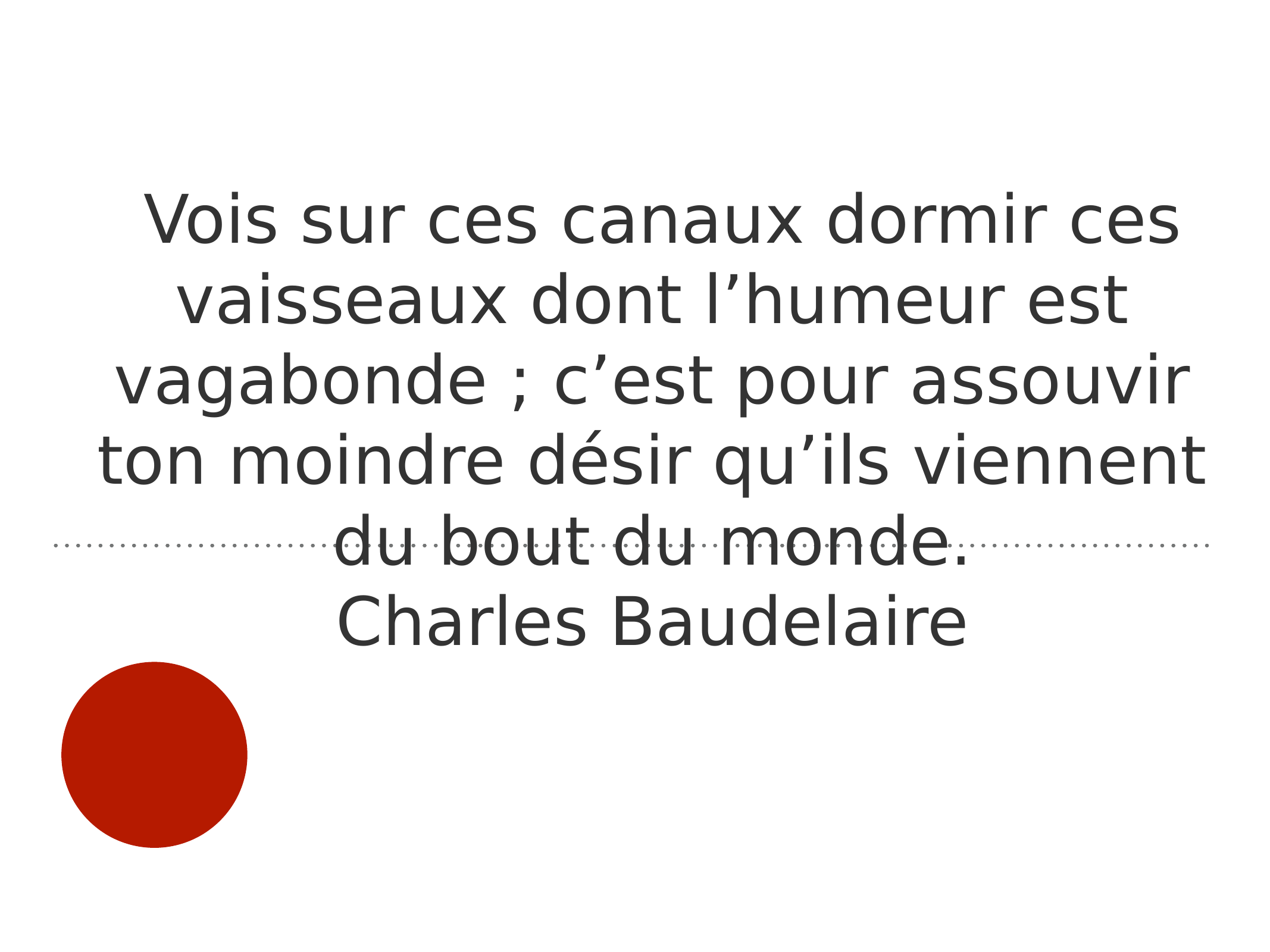

# Vois sur ces canaux dormir ces vaisseaux dont l’humeur est vagabonde ; c’est pour assouvir ton moindre désir qu’ils viennent du bout du monde.
Charles Baudelaire